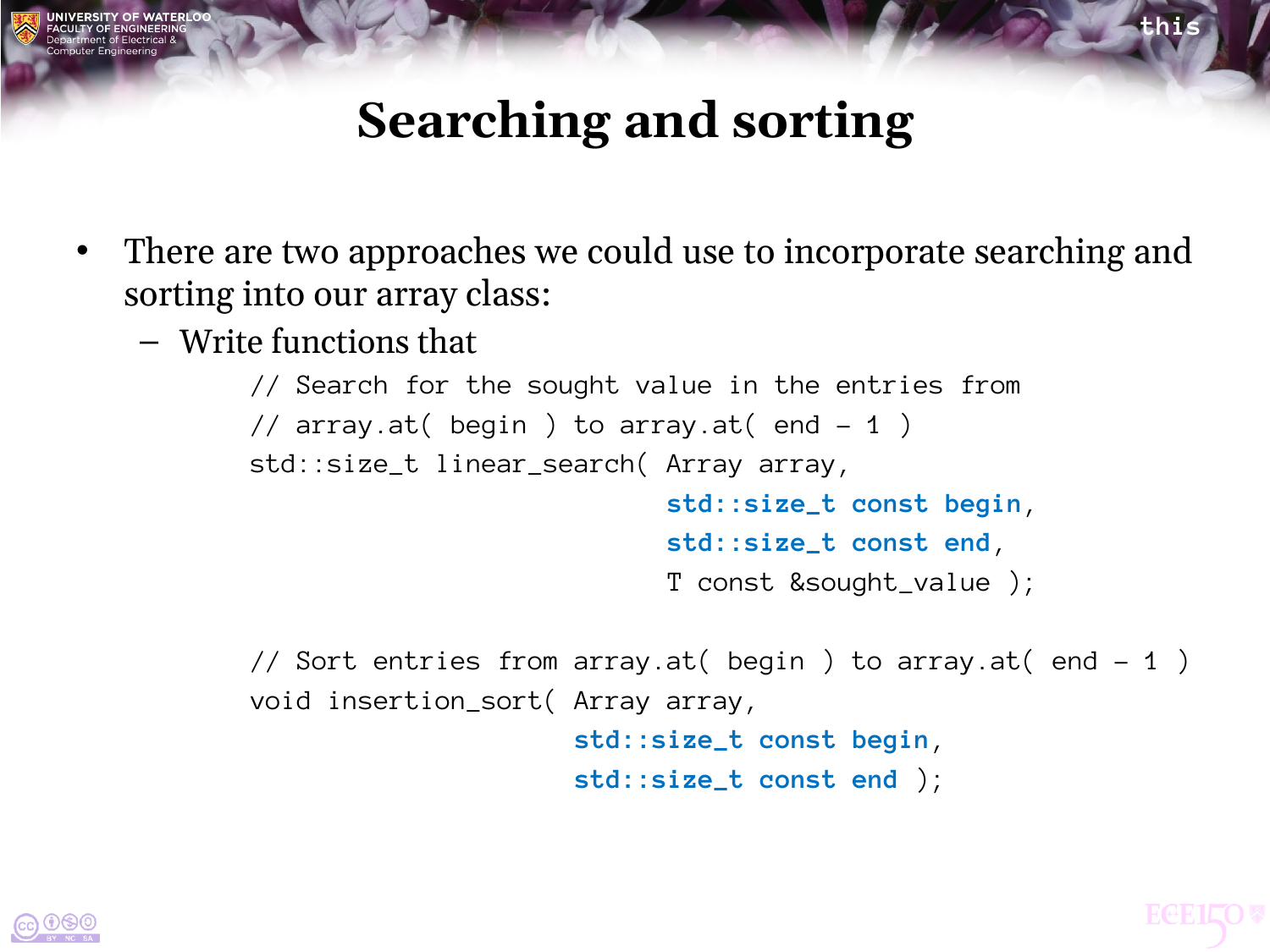

# Searching and sorting
There are two approaches we could use to incorporate searching and sorting into our array class:
Write functions that
// Search for the sought value in the entries from
// array.at( begin ) to array.at( end - 1 )
std::size_t linear_search( Array array,
                           std::size_t const begin,
                           std::size_t const end,
                           T const &sought_value );

// Sort entries from array.at( begin ) to array.at( end - 1 )
void insertion_sort( Array array,
                     std::size_t const begin,
                     std::size_t const end );